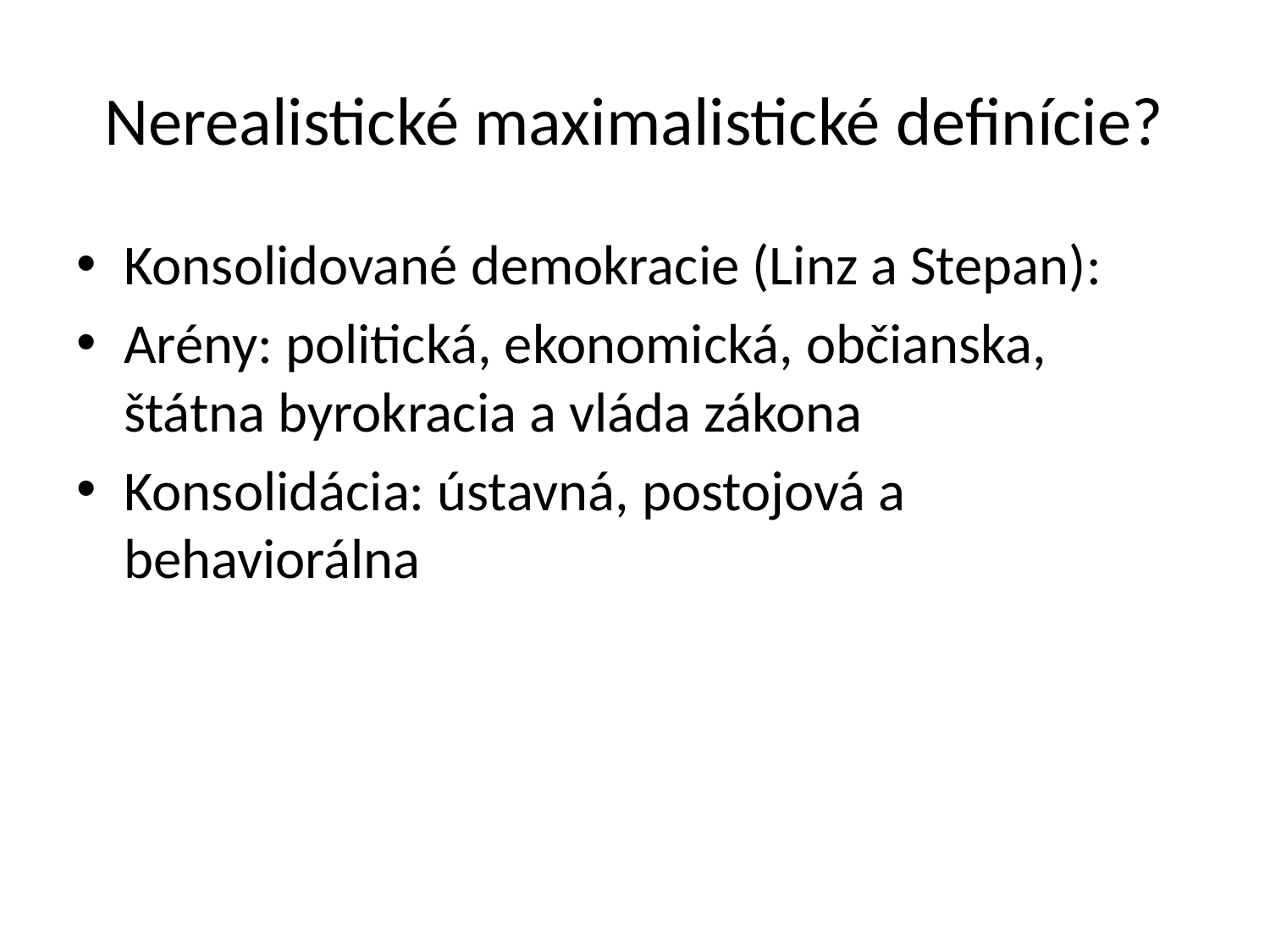

# Nerealistické maximalistické definície?
Konsolidované demokracie (Linz a Stepan):
Arény: politická, ekonomická, občianska, štátna byrokracia a vláda zákona
Konsolidácia: ústavná, postojová a behaviorálna